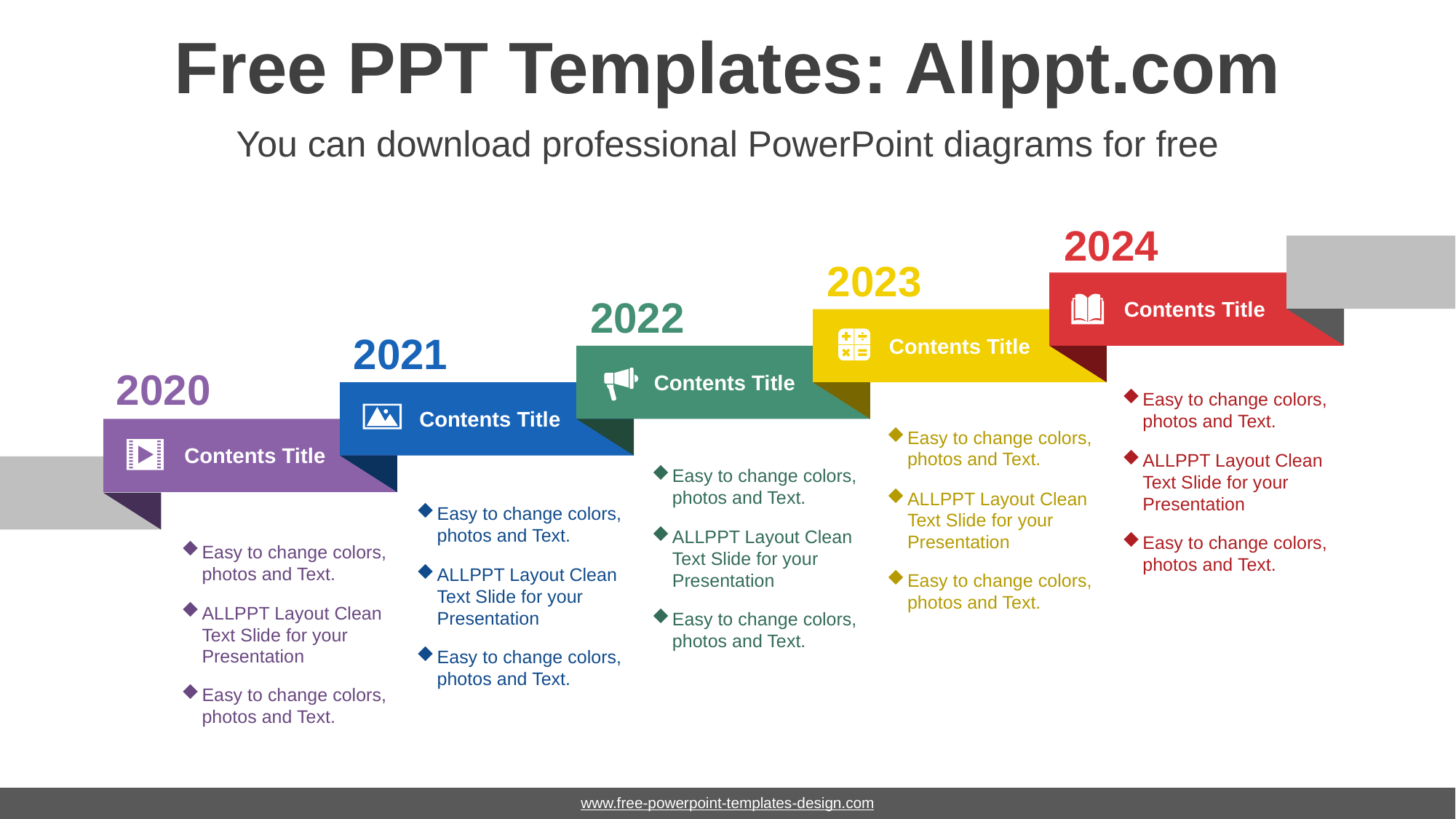

# Free PPT Templates: Allppt.com
You can download professional PowerPoint diagrams for free
2024

2023

2022
Contents Title

2021
Contents Title

2020
Contents Title

Easy to change colors, photos and Text.
ALLPPT Layout Clean Text Slide for your Presentation
Easy to change colors, photos and Text.
Contents Title

Easy to change colors, photos and Text.
ALLPPT Layout Clean Text Slide for your Presentation
Easy to change colors, photos and Text.
Contents Title

Easy to change colors, photos and Text.
ALLPPT Layout Clean Text Slide for your Presentation
Easy to change colors, photos and Text.

Easy to change colors, photos and Text.
ALLPPT Layout Clean Text Slide for your Presentation
Easy to change colors, photos and Text.
Easy to change colors, photos and Text.
ALLPPT Layout Clean Text Slide for your Presentation
Easy to change colors, photos and Text.
www.free-powerpoint-templates-design.com